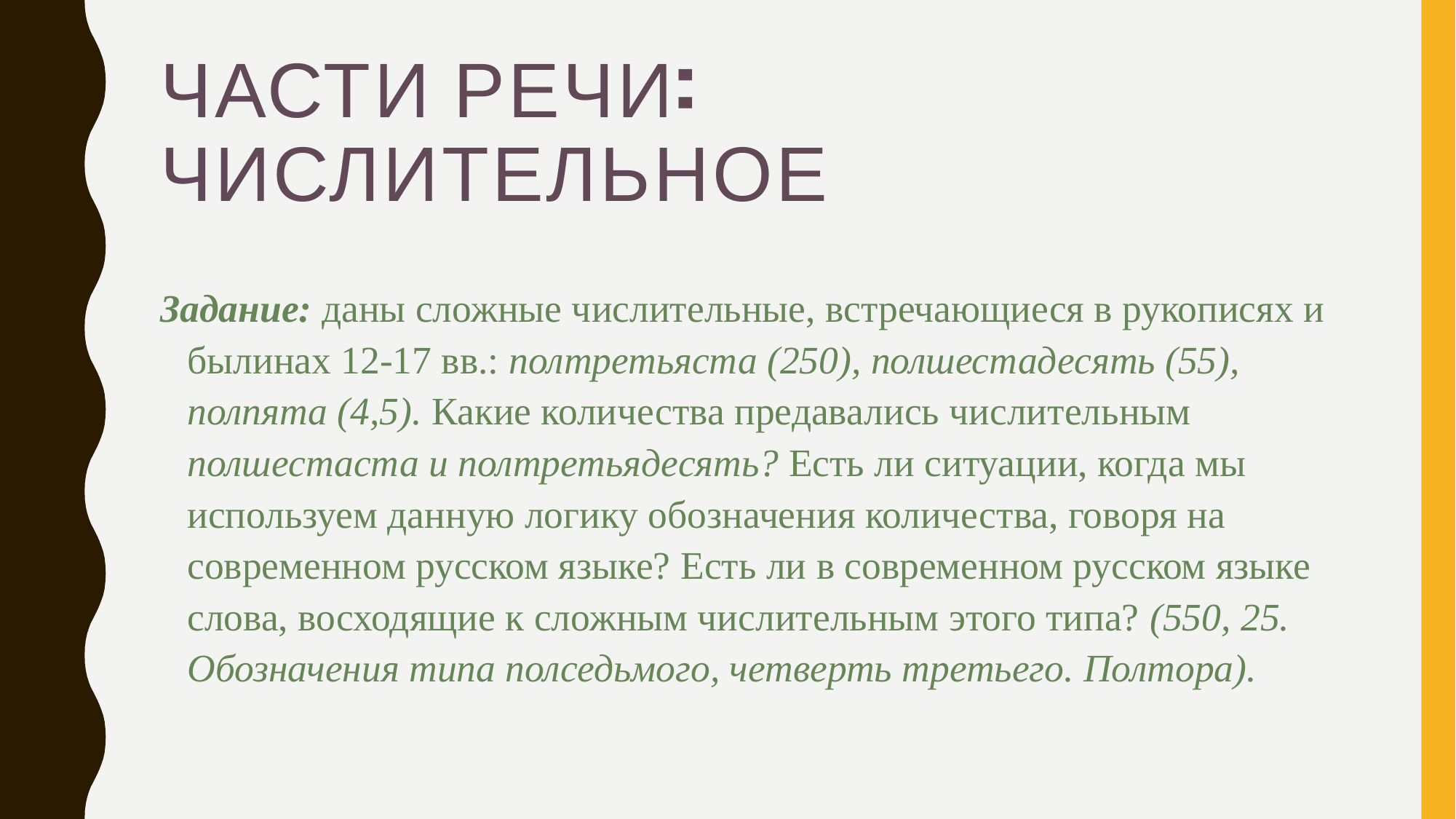

# Части речи: числительное
Задание: даны сложные числительные, встречающиеся в рукописях и былинах 12-17 вв.: полтретьяста (250), полшестадесять (55), полпята (4,5). Какие количества предавались числительным полшестаста и полтретьядесять? Есть ли ситуации, когда мы используем данную логику обозначения количества, говоря на современном русском языке? Есть ли в современном русском языке слова, восходящие к сложным числительным этого типа? (550, 25. Обозначения типа полседьмого, четверть третьего. Полтора).